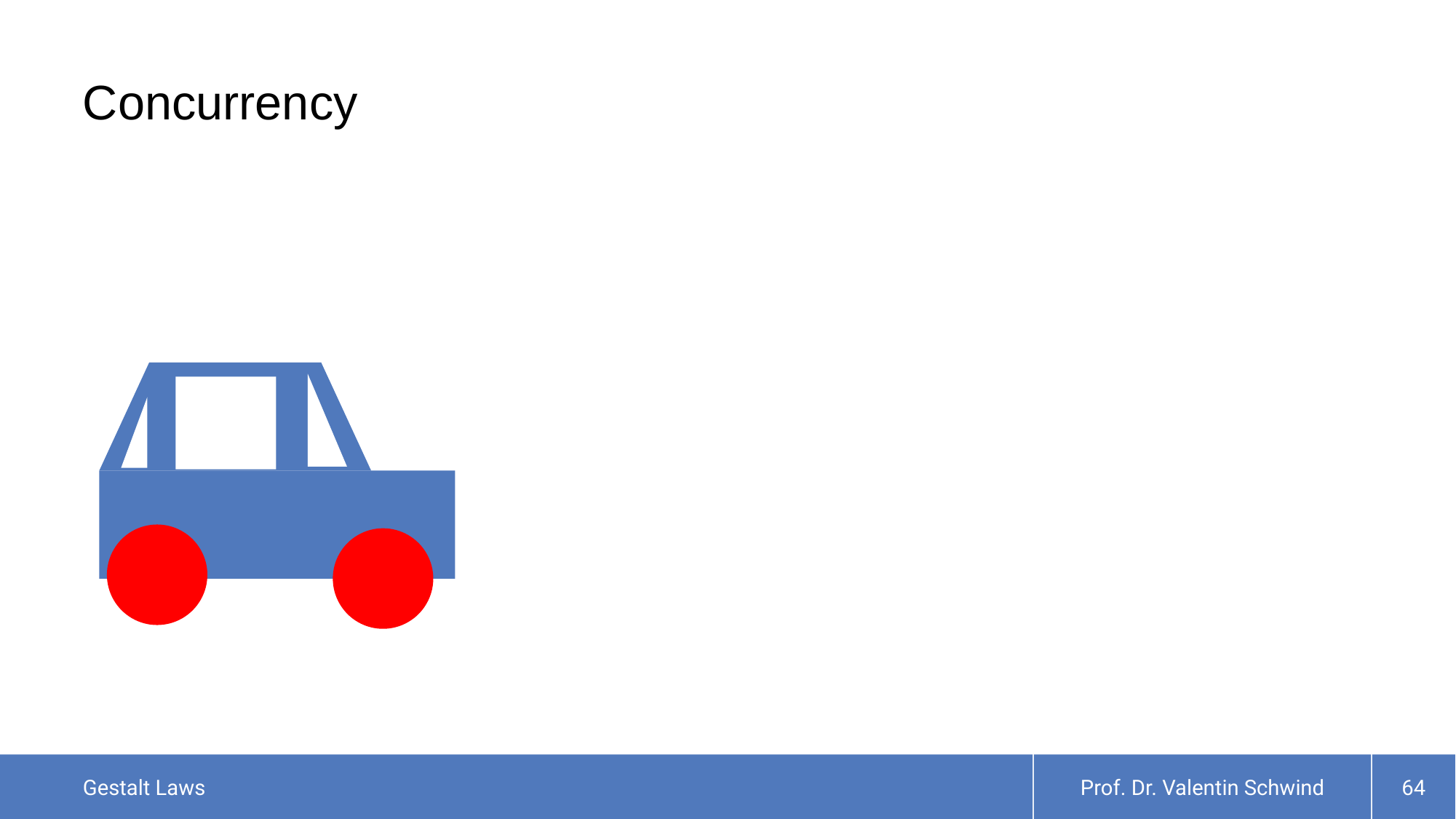

# Concurrency

Gestalt Laws
Prof. Dr. Valentin Schwind
64